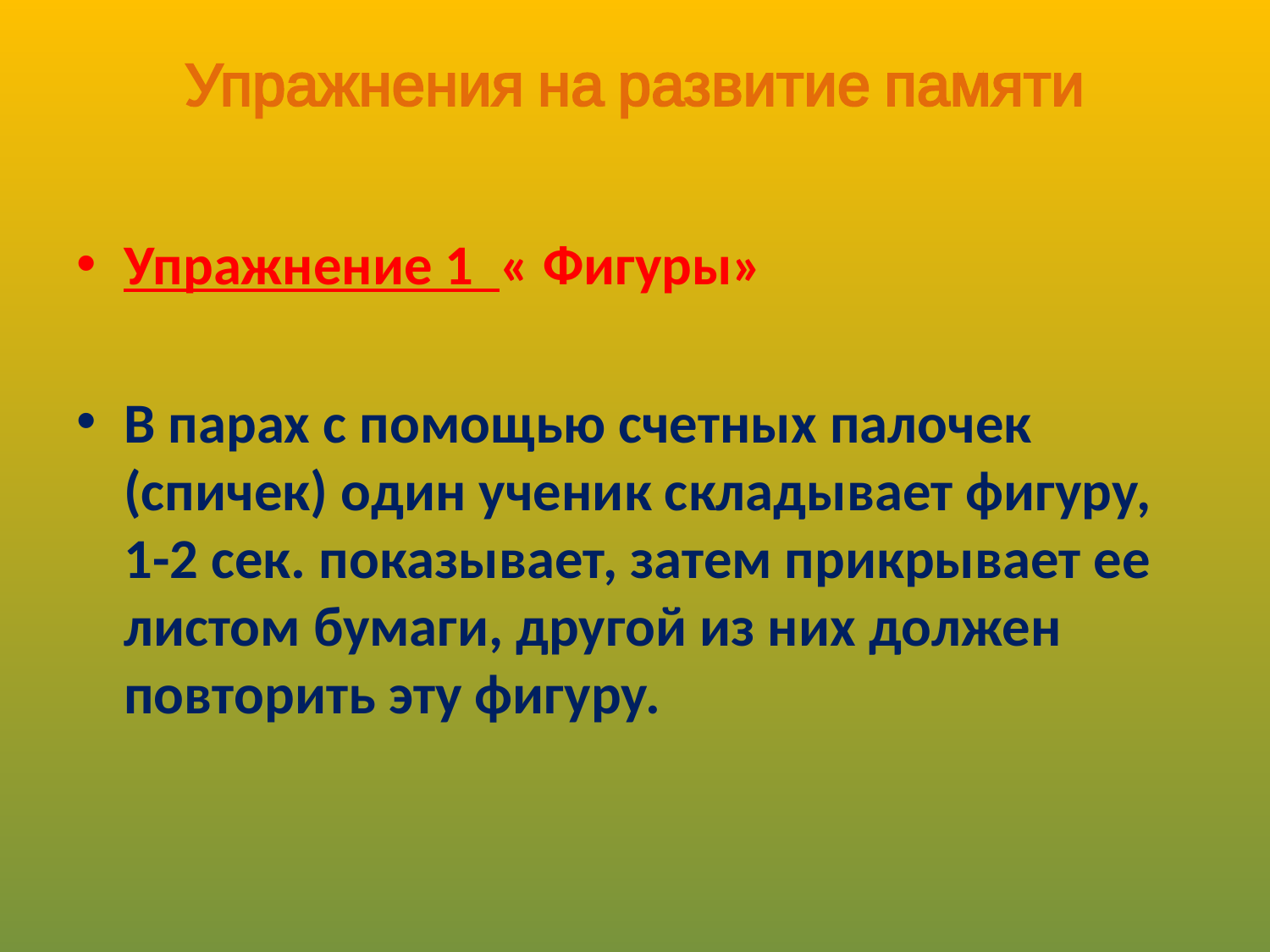

# Упражнения на развитие памяти
Упражнение 1  « Фигуры»

В парах с помощью счетных палочек  (спичек) один ученик складывает фигуру, 1-2 сек. показывает, затем прикрывает ее листом бумаги, другой из них должен повторить эту фигуру.